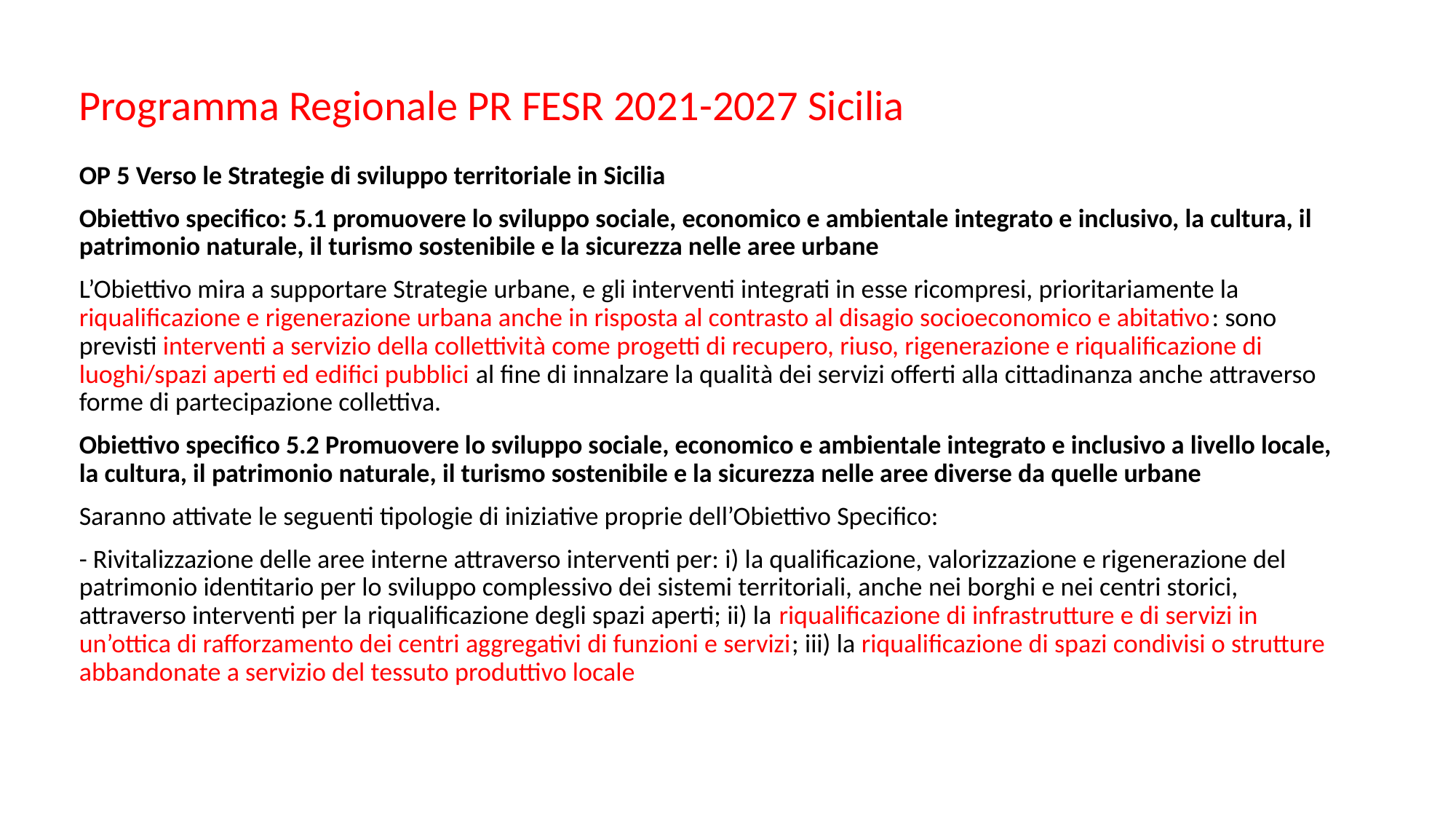

# Programma Regionale PR FESR 2021-2027 Sicilia
OP 5 Verso le Strategie di sviluppo territoriale in Sicilia
Obiettivo specifico: 5.1 promuovere lo sviluppo sociale, economico e ambientale integrato e inclusivo, la cultura, il patrimonio naturale, il turismo sostenibile e la sicurezza nelle aree urbane
L’Obiettivo mira a supportare Strategie urbane, e gli interventi integrati in esse ricompresi, prioritariamente la riqualificazione e rigenerazione urbana anche in risposta al contrasto al disagio socioeconomico e abitativo: sono previsti interventi a servizio della collettività come progetti di recupero, riuso, rigenerazione e riqualificazione di luoghi/spazi aperti ed edifici pubblici al fine di innalzare la qualità dei servizi offerti alla cittadinanza anche attraverso forme di partecipazione collettiva.
Obiettivo specifico 5.2 Promuovere lo sviluppo sociale, economico e ambientale integrato e inclusivo a livello locale, la cultura, il patrimonio naturale, il turismo sostenibile e la sicurezza nelle aree diverse da quelle urbane
Saranno attivate le seguenti tipologie di iniziative proprie dell’Obiettivo Specifico:
- Rivitalizzazione delle aree interne attraverso interventi per: i) la qualificazione, valorizzazione e rigenerazione del patrimonio identitario per lo sviluppo complessivo dei sistemi territoriali, anche nei borghi e nei centri storici, attraverso interventi per la riqualificazione degli spazi aperti; ii) la riqualificazione di infrastrutture e di servizi in un’ottica di rafforzamento dei centri aggregativi di funzioni e servizi; iii) la riqualificazione di spazi condivisi o strutture abbandonate a servizio del tessuto produttivo locale